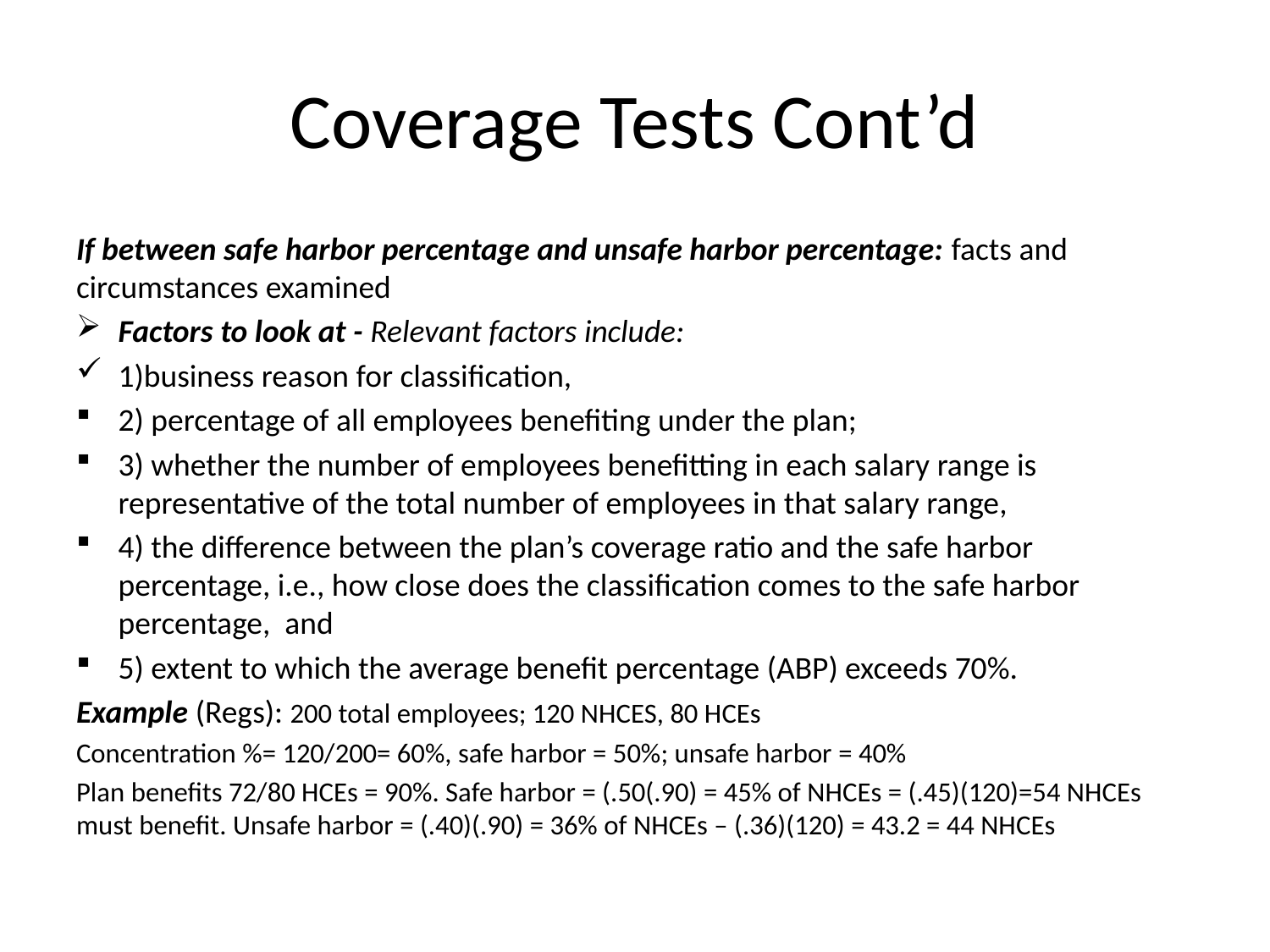

# Coverage Tests Cont’d
If between safe harbor percentage and unsafe harbor percentage: facts and circumstances examined
Factors to look at - Relevant factors include:
1)business reason for classification,
2) percentage of all employees benefiting under the plan;
3) whether the number of employees benefitting in each salary range is representative of the total number of employees in that salary range,
4) the difference between the plan’s coverage ratio and the safe harbor percentage, i.e., how close does the classification comes to the safe harbor percentage,  and
5) extent to which the average benefit percentage (ABP) exceeds 70%.
Example (Regs): 200 total employees; 120 NHCES, 80 HCEs
Concentration %= 120/200= 60%, safe harbor = 50%; unsafe harbor = 40%
Plan benefits 72/80 HCEs = 90%. Safe harbor = (.50(.90) = 45% of NHCEs = (.45)(120)=54 NHCEs must benefit. Unsafe harbor = (.40)(.90) = 36% of NHCEs – (.36)(120) = 43.2 = 44 NHCEs